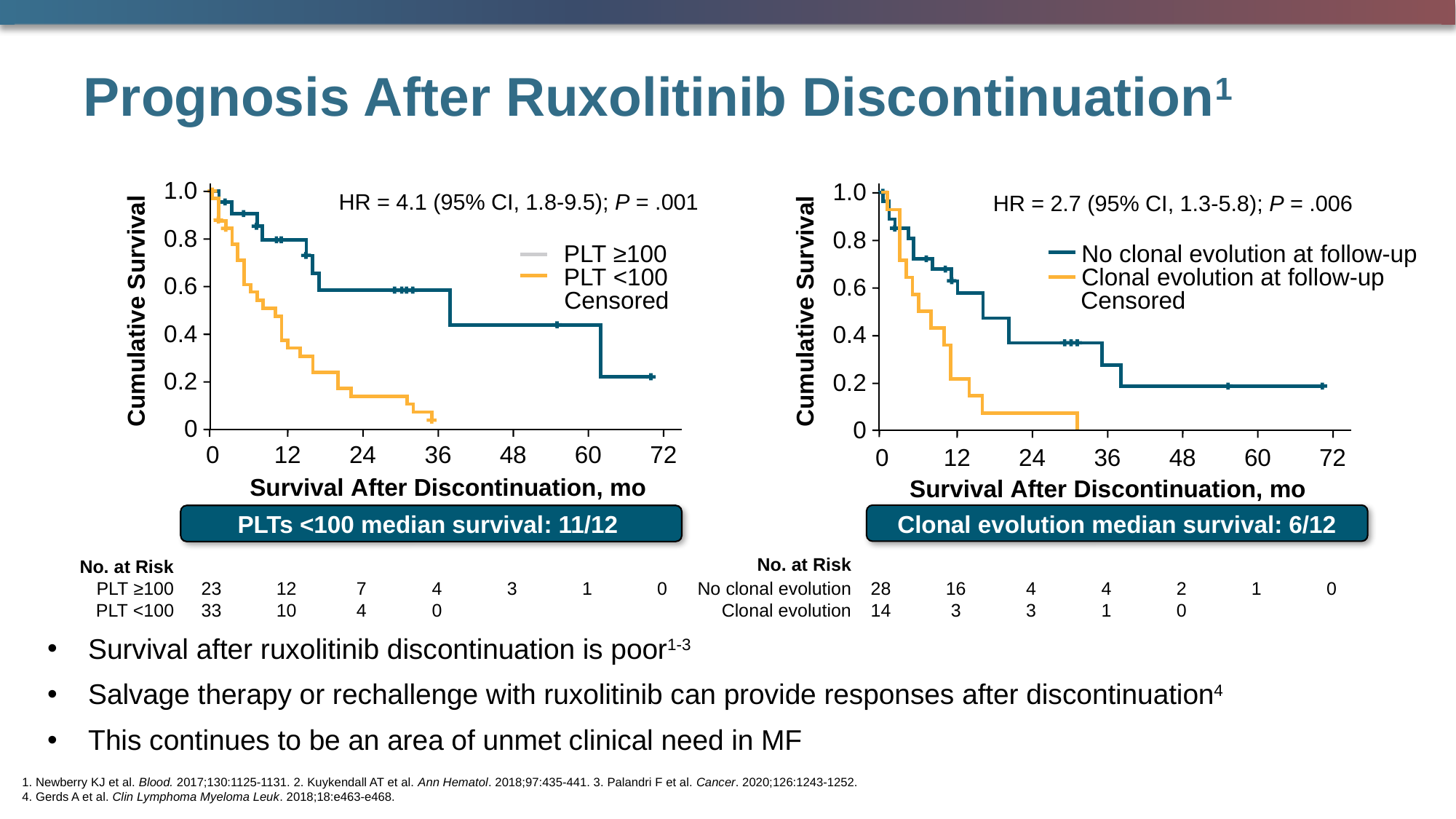

# Prognosis After Ruxolitinib Discontinuation1
1.0
1.0

HR = 4.1 (95% CI, 1.8-9.5); P = .001

HR = 2.7 (95% CI, 1.3-5.8); P = .006

0.8
0.8
No clonal evolution at follow-up
PLT ≥100

Clonal evolution at follow-up
PLT <100
0.6
0.6
Censored
Censored

Cumulative Survival
Cumulative Survival
0.4
0.4

0.2
0.2

0
0

0
12
24
36
48
60
72
0
12
24
36
48
60
72
Survival After Discontinuation, mo
Survival After Discontinuation, mo
Clonal evolution median survival: 6/12
PLTs <100 median survival: 11/12
No. at Risk
No. at Risk
12
10
7
4
4
0
3
1
0
16
3
4
3
4
1
2
0
1
0
PLT ≥100
PLT <100
23
33
28
14
No clonal evolution
Clonal evolution
Survival after ruxolitinib discontinuation is poor1-3
Salvage therapy or rechallenge with ruxolitinib can provide responses after discontinuation4
This continues to be an area of unmet clinical need in MF
1. Newberry KJ et al. Blood. 2017;130:1125-1131. 2. Kuykendall AT et al. Ann Hematol. 2018;97:435-441. 3. Palandri F et al. Cancer. 2020;126:1243-1252.
4. Gerds A et al. Clin Lymphoma Myeloma Leuk. 2018;18:e463-e468.